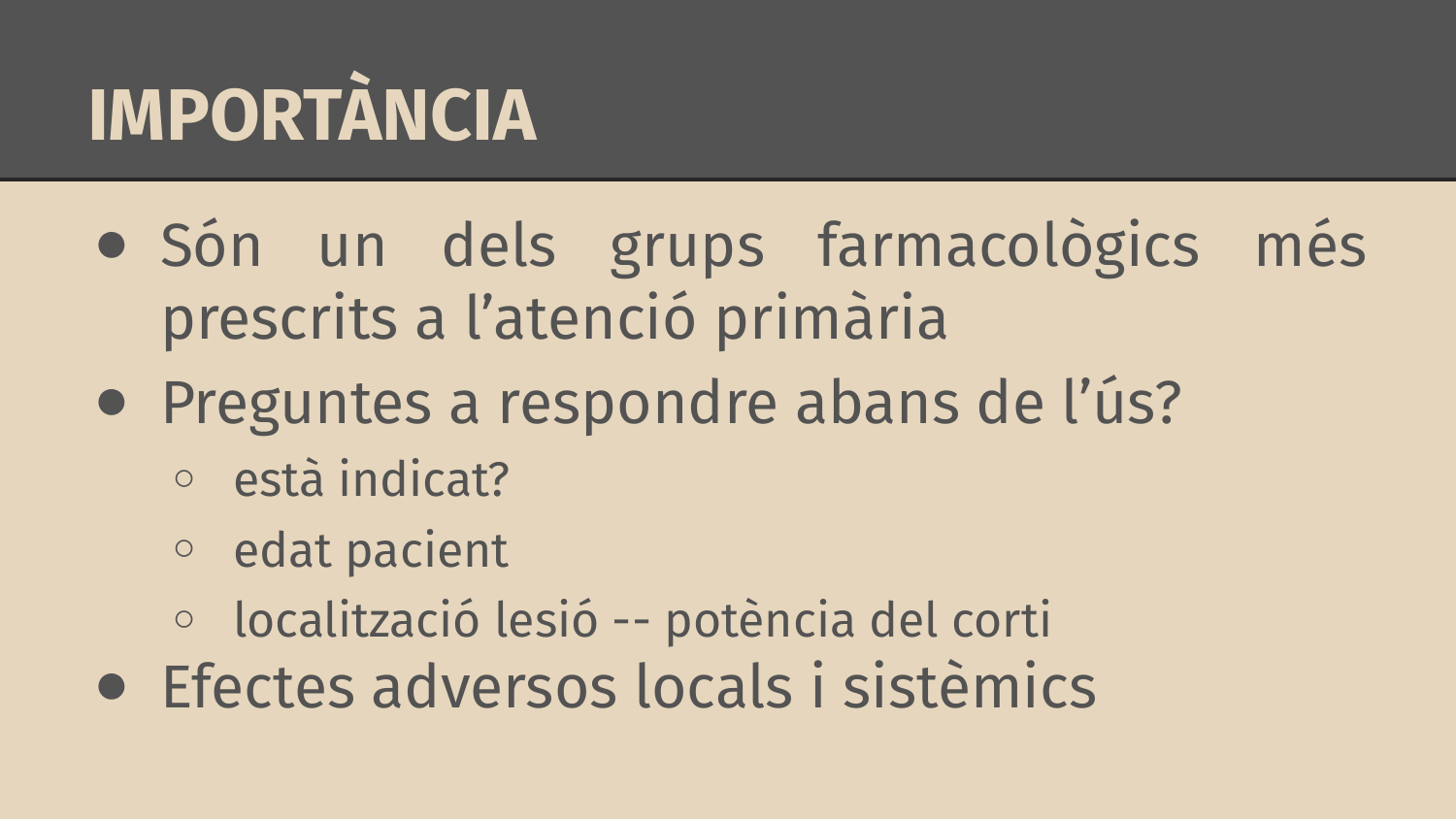

# IMPORTÀNCIA
Són un dels grups farmacològics més prescrits a l’atenció primària
Preguntes a respondre abans de l’ús?
està indicat?
edat pacient
localització lesió -- potència del corti
Efectes adversos locals i sistèmics